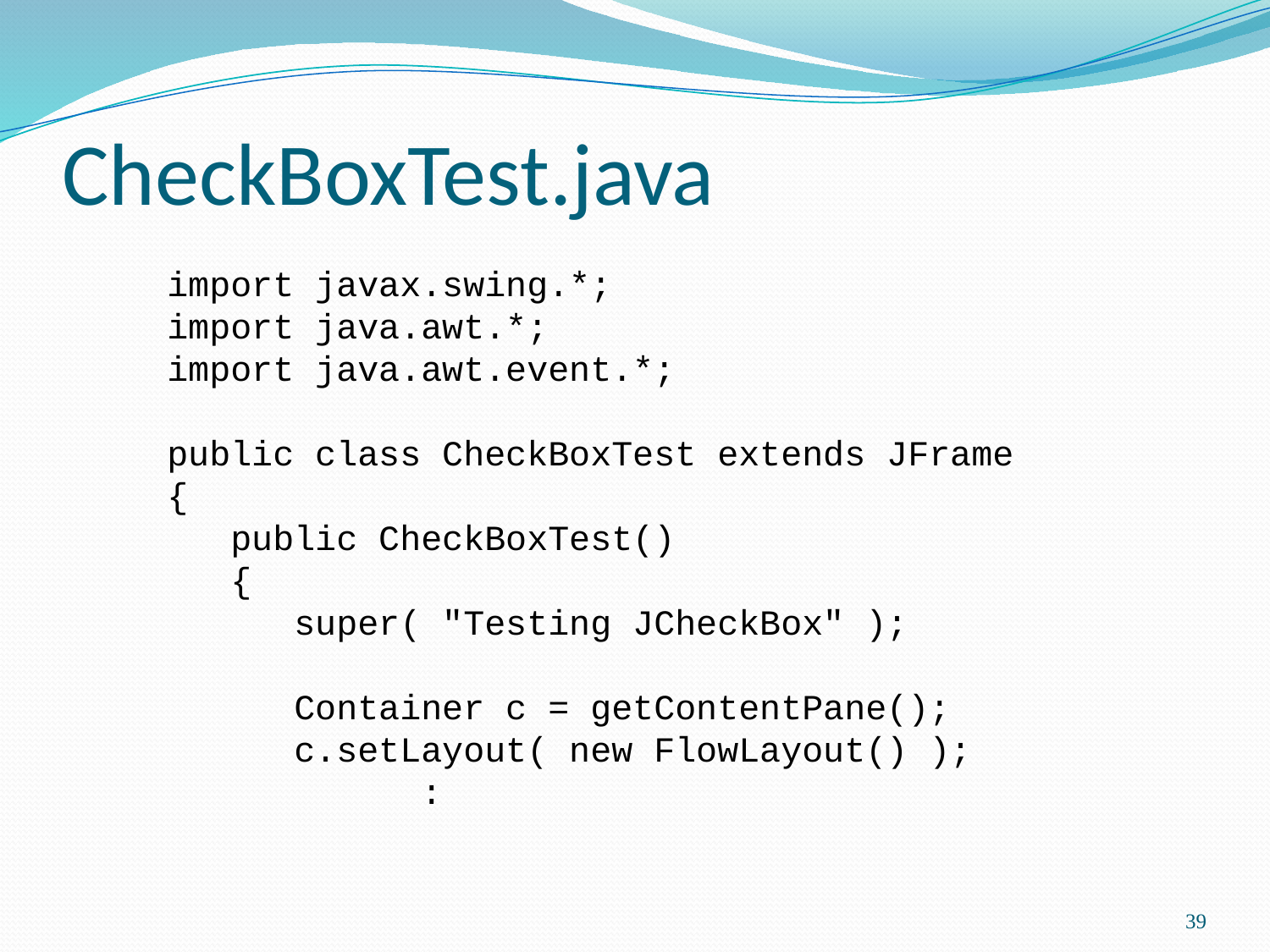

# CheckBoxTest.java
	import javax.swing.*;
import java.awt.*;
import java.awt.event.*;
public class CheckBoxTest extends JFrame
{
   public CheckBoxTest()
   {
      super( "Testing JCheckBox" );
      Container c = getContentPane();
      c.setLayout( new FlowLayout() );
		:
39